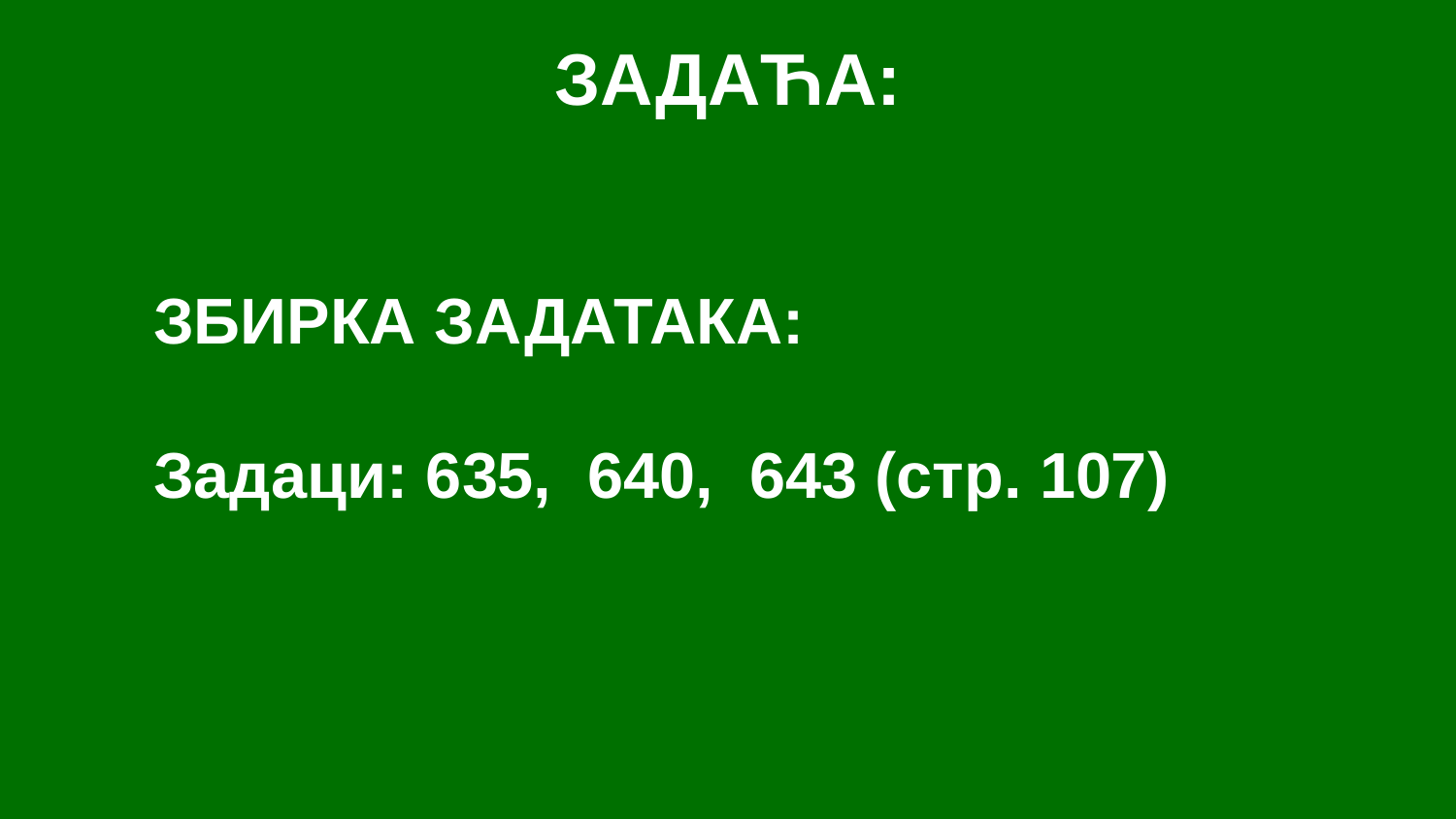

# ЗАДАЋА:
ЗБИРКА ЗАДАТАКА:

Задаци: 635,  640,  643 (стр. 107)